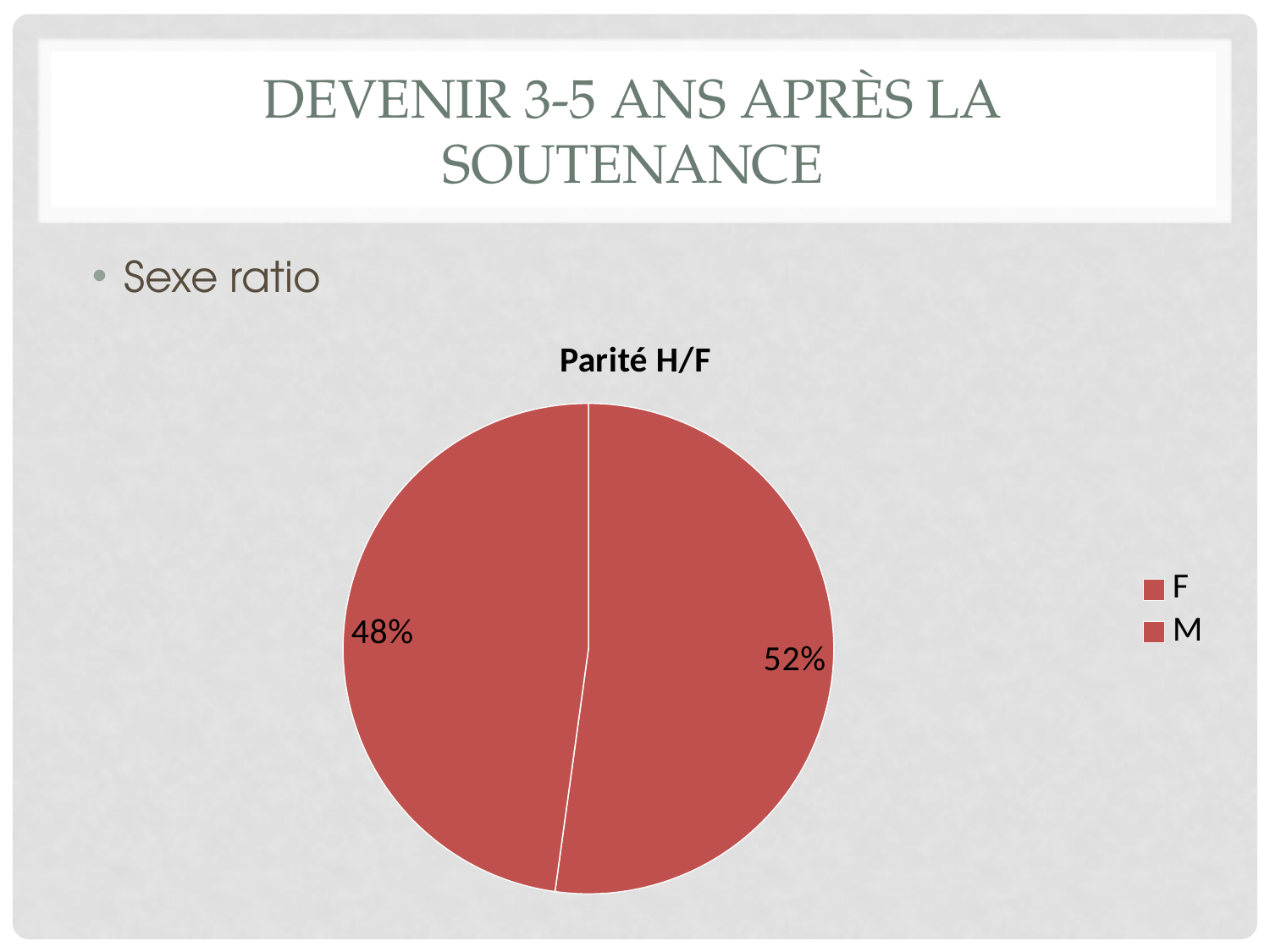

# Devenir 3-5 ans après la soutenance
Sexe ratio

### Chart: Parité H/F

| Category |  |
|---|---|
| F | 48.0 |
| M | 44.0 |